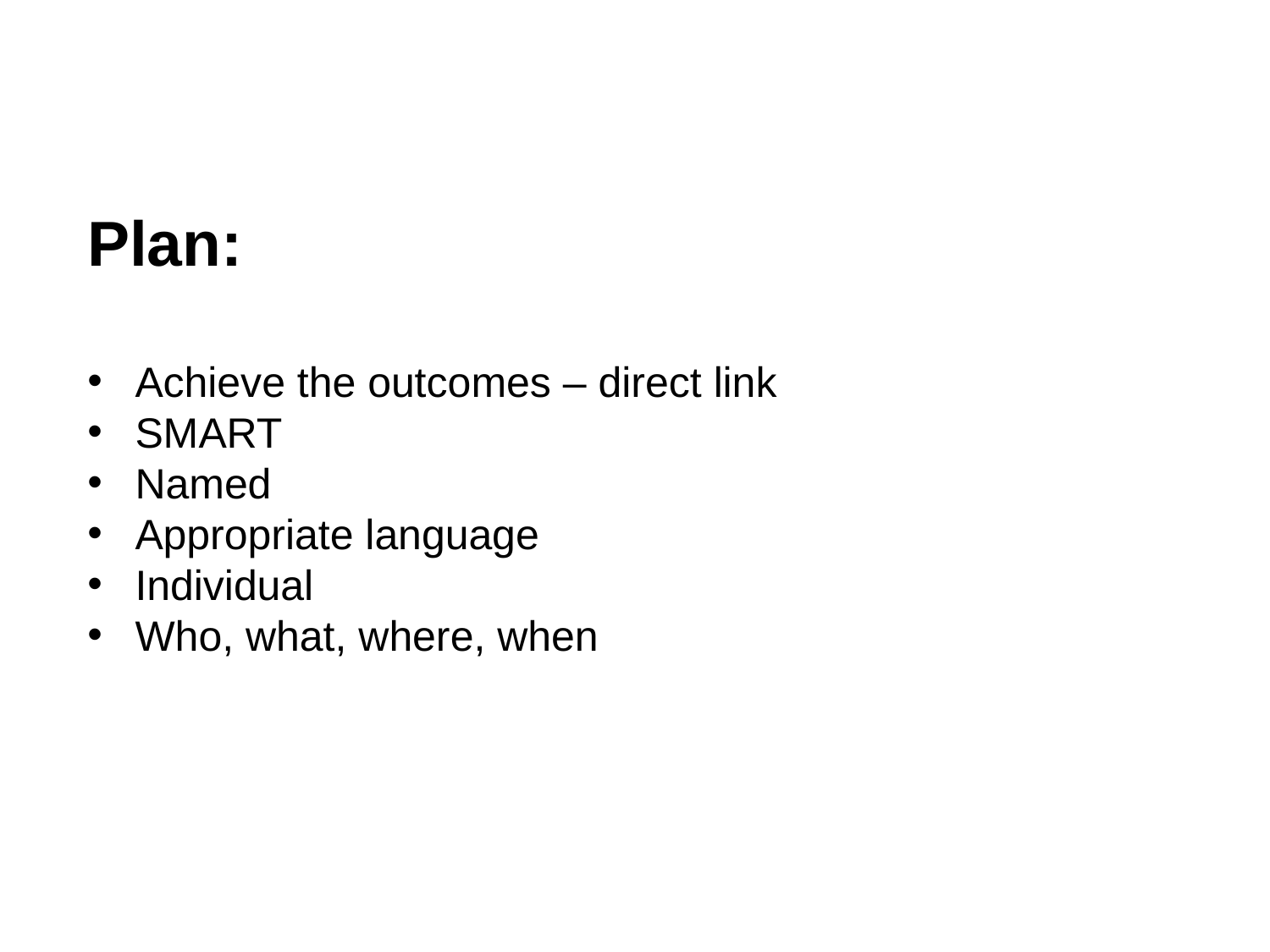

Plan:

Achieve the outcomes – direct link
SMART
Named
Appropriate language
Individual
Who, what, where, when